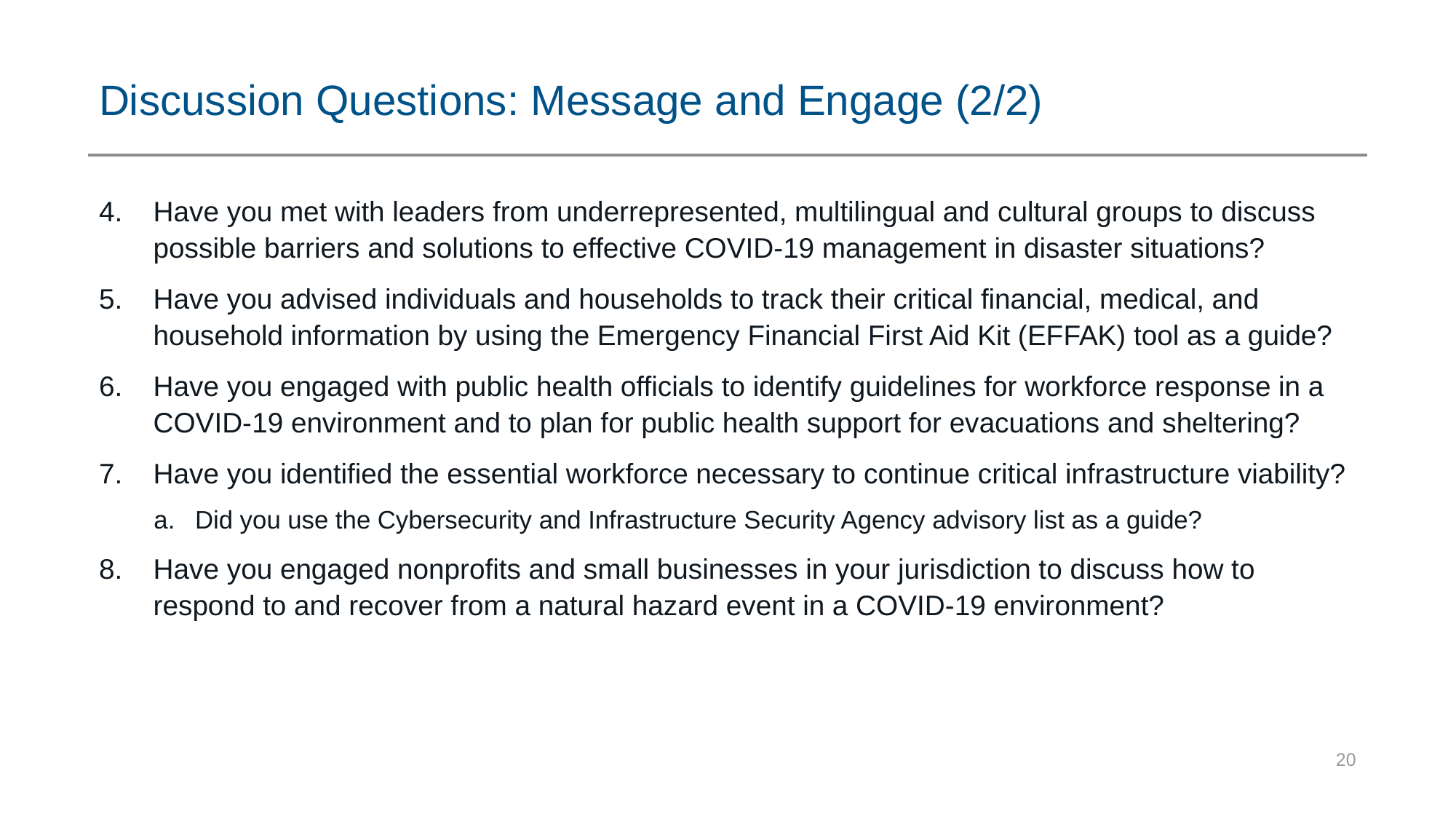

# Discussion Questions: Message and Engage (2/2)
Have you met with leaders from underrepresented, multilingual and cultural groups to discuss possible barriers and solutions to effective COVID-19 management in disaster situations?
Have you advised individuals and households to track their critical financial, medical, and household information by using the Emergency Financial First Aid Kit (EFFAK) tool as a guide?
Have you engaged with public health officials to identify guidelines for workforce response in a COVID-19 environment and to plan for public health support for evacuations and sheltering?
Have you identified the essential workforce necessary to continue critical infrastructure viability?
Did you use the Cybersecurity and Infrastructure Security Agency advisory list as a guide?
Have you engaged nonprofits and small businesses in your jurisdiction to discuss how to respond to and recover from a natural hazard event in a COVID-19 environment?
20